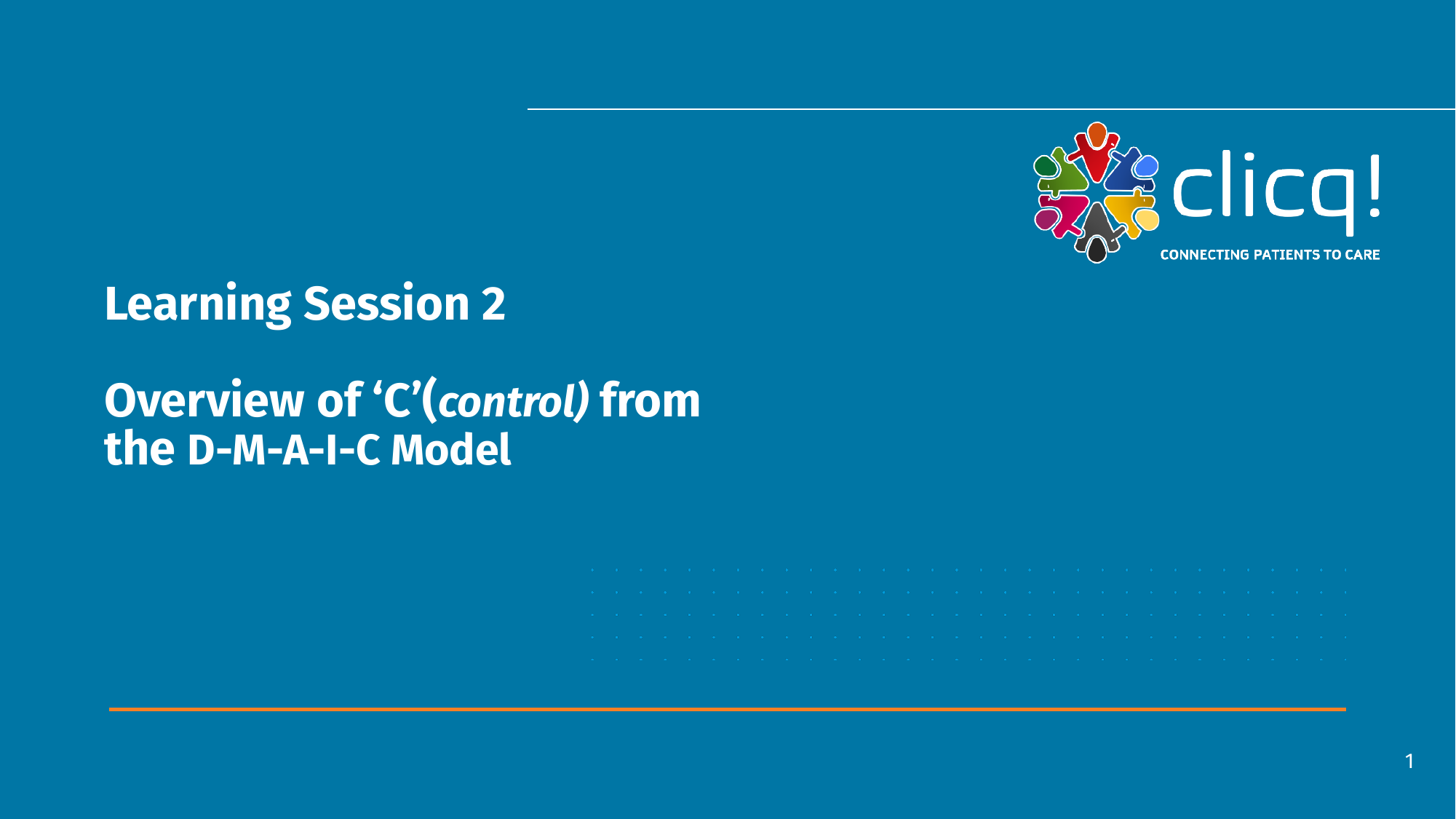

# Learning Session 2 Overview of ‘C’(control) from the D-M-A-I-C Model
1